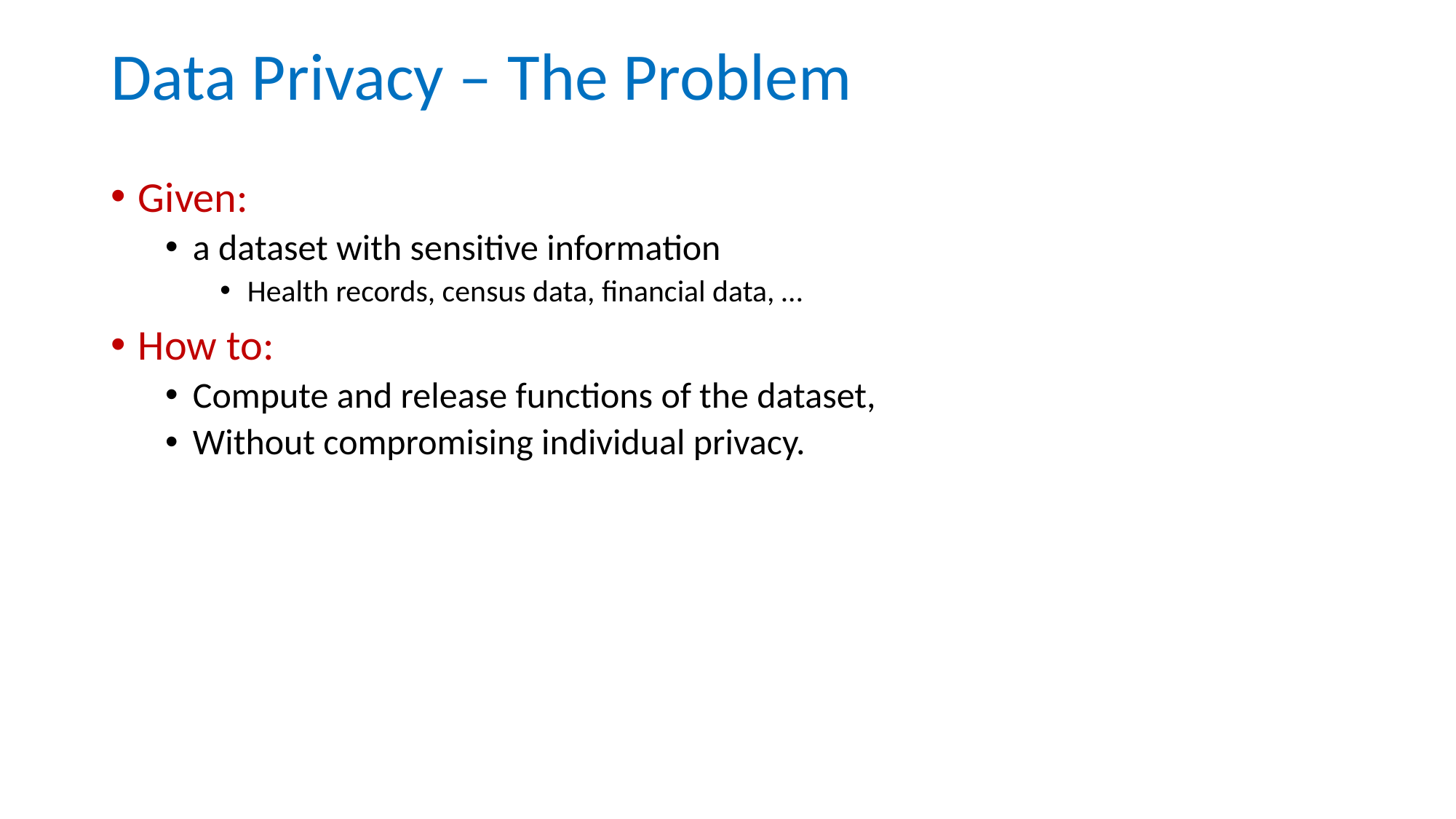

# Data Privacy – The Problem
Given:
a dataset with sensitive information
Health records, census data, financial data, …
How to:
Compute and release functions of the dataset,
Without compromising individual privacy.